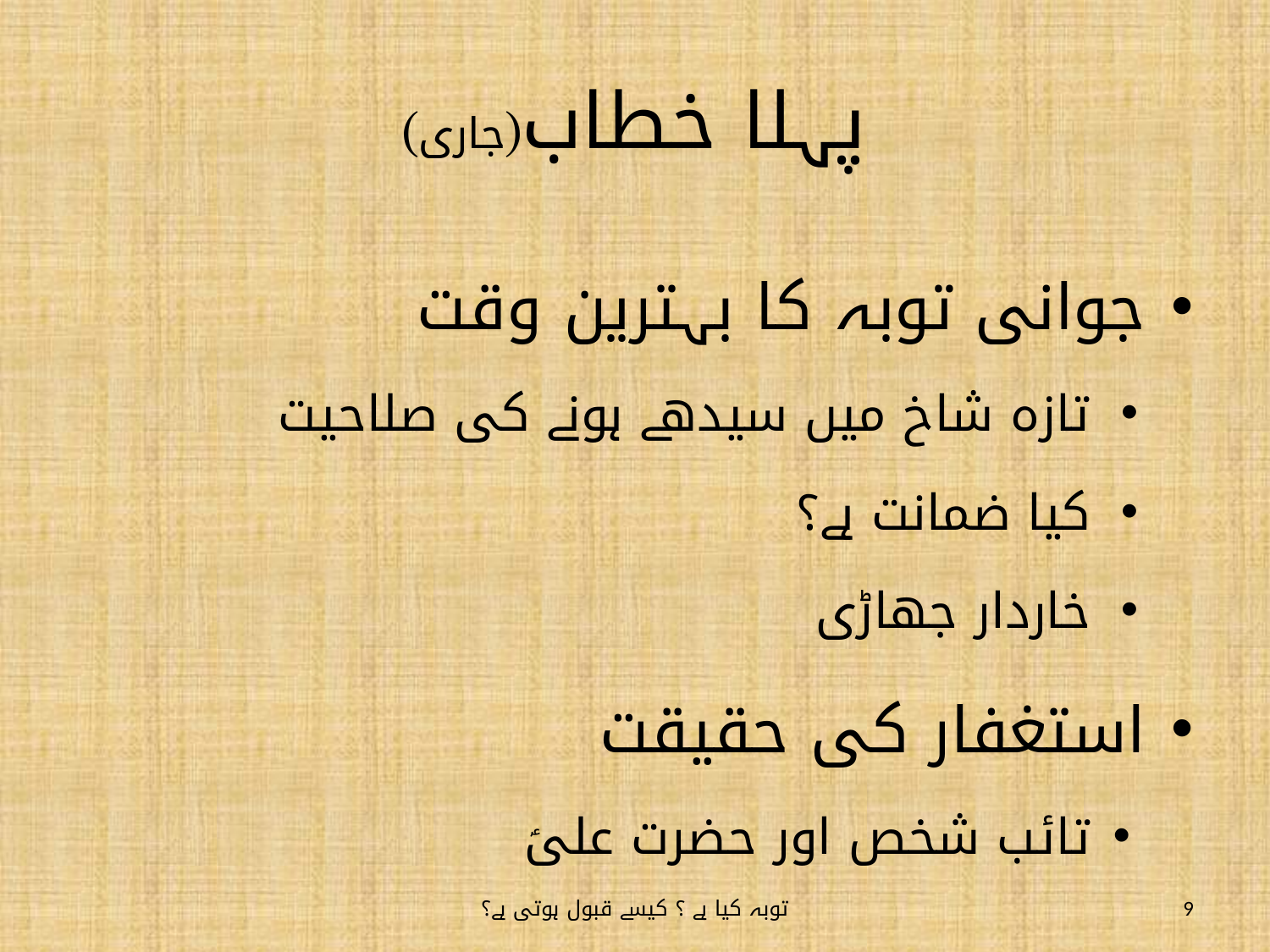

# پہلا خطاب(جاری)
جوانی توبہ کا بہترین وقت
تازہ شاخ میں سیدھے ہونے کی صلاحیت
کیا ضمانت ہے؟
خاردار جھاڑی
استغفار کی حقیقت
تائب شخص اور حضرت علیؑ

توبہ کیا ہے ؟ کیسے قبول ہوتی ہے؟
9